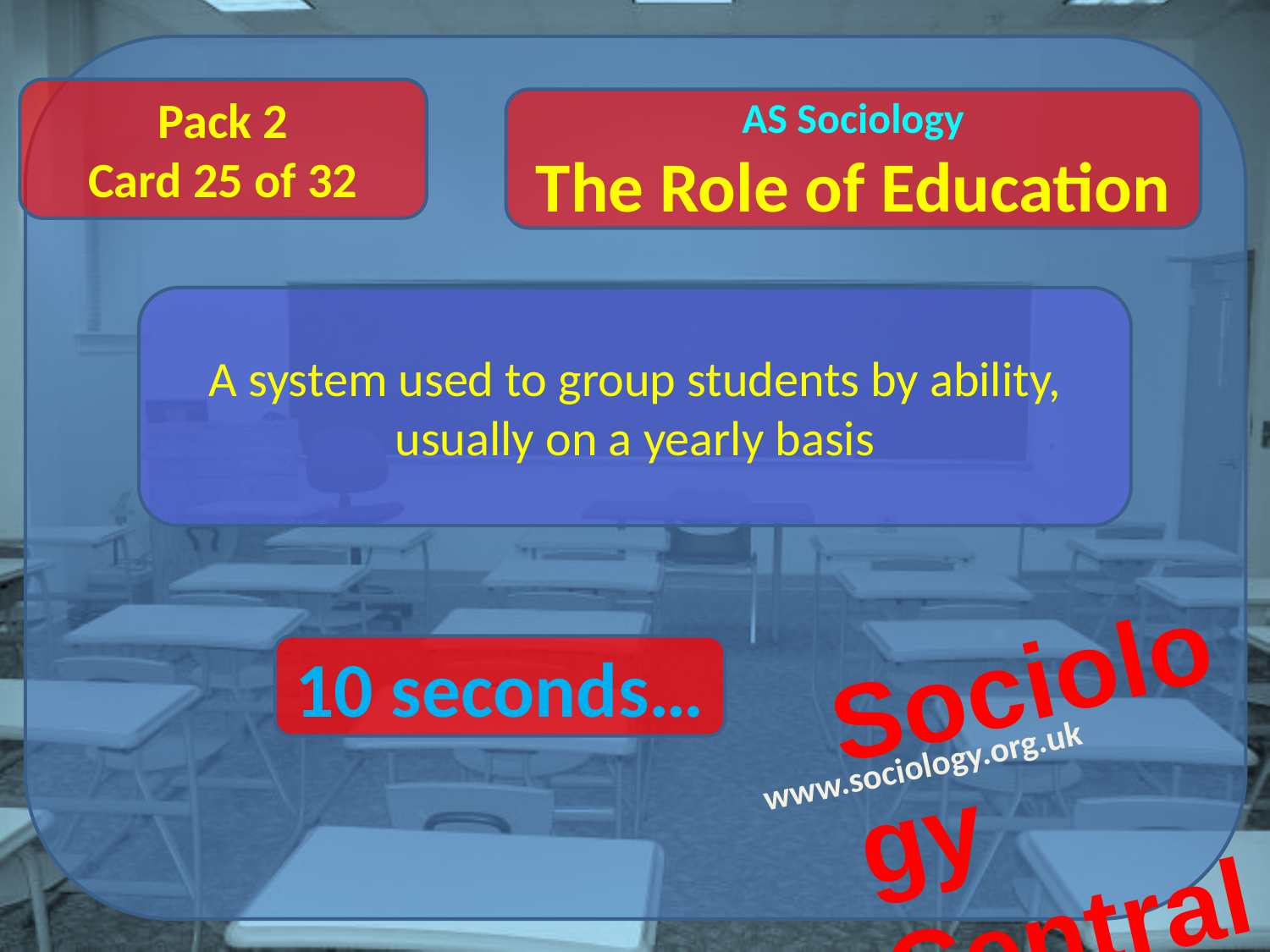

Pack 2
Card 25 of 32
A system used to group students by ability, usually on a yearly basis
10 seconds…